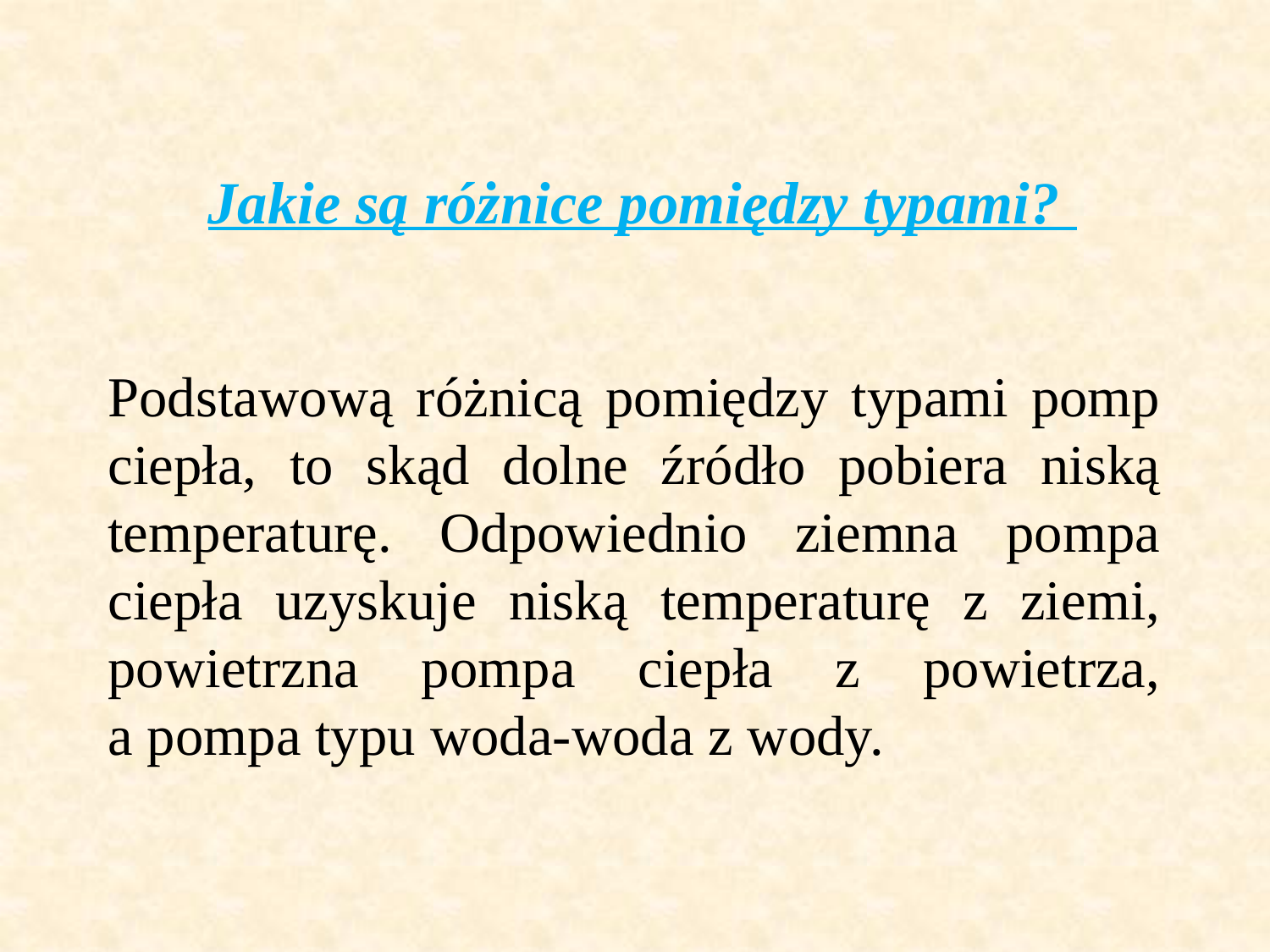

# Jakie są różnice pomiędzy typami?

Podstawową różnicą pomiędzy typami pomp ciepła, to skąd dolne źródło pobiera niską temperaturę. Odpowiednio ziemna pompa ciepła uzyskuje niską temperaturę z ziemi, powietrzna pompa ciepła z powietrza,
a pompa typu woda-woda z wody.